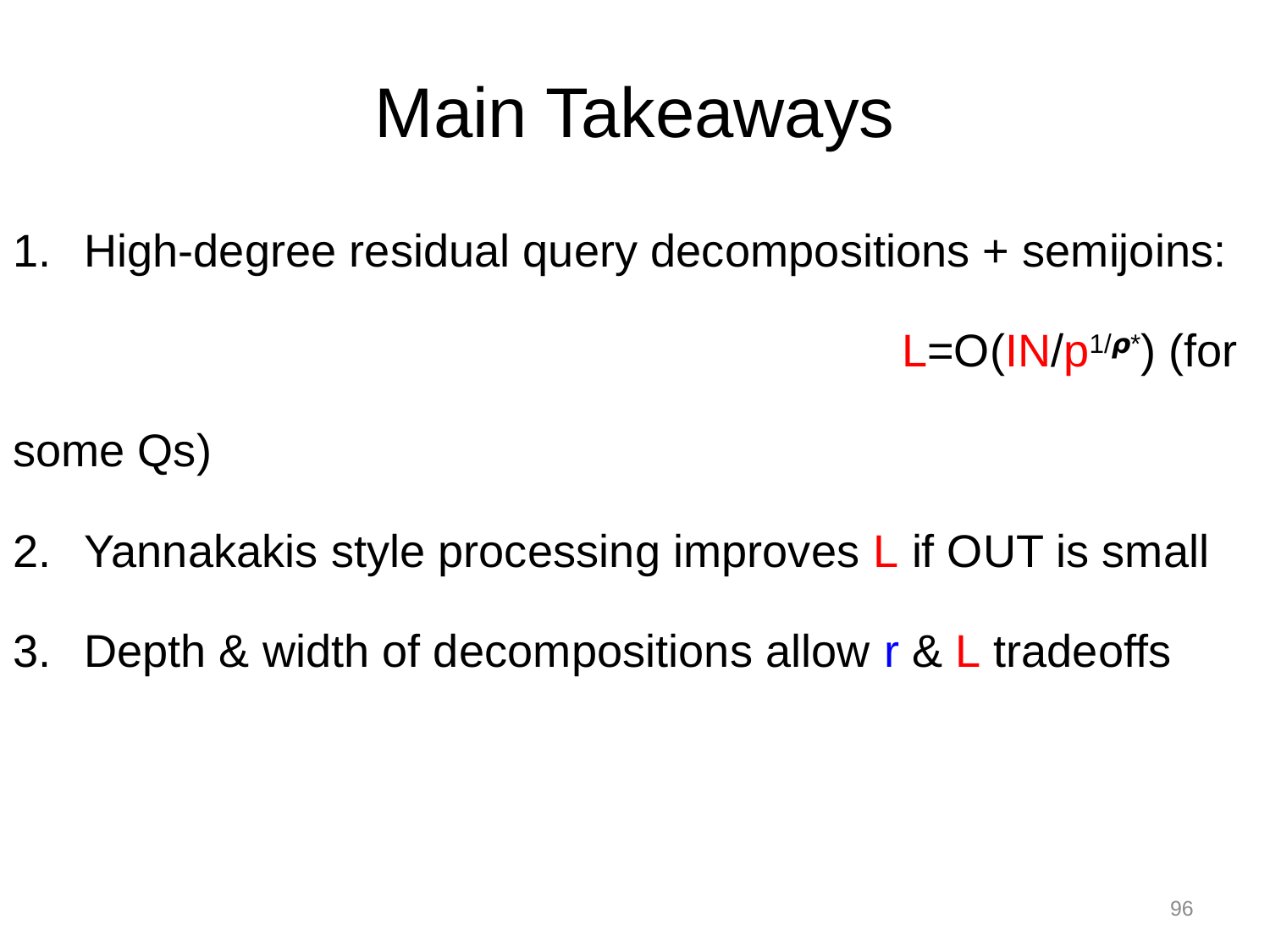

Main Takeaways
High-degree residual query decompositions + semijoins:
							L=O(IN/p1/𝞺*) (for some Qs)
Yannakakis style processing improves L if OUT is small
Depth & width of decompositions allow r & L tradeoffs
96